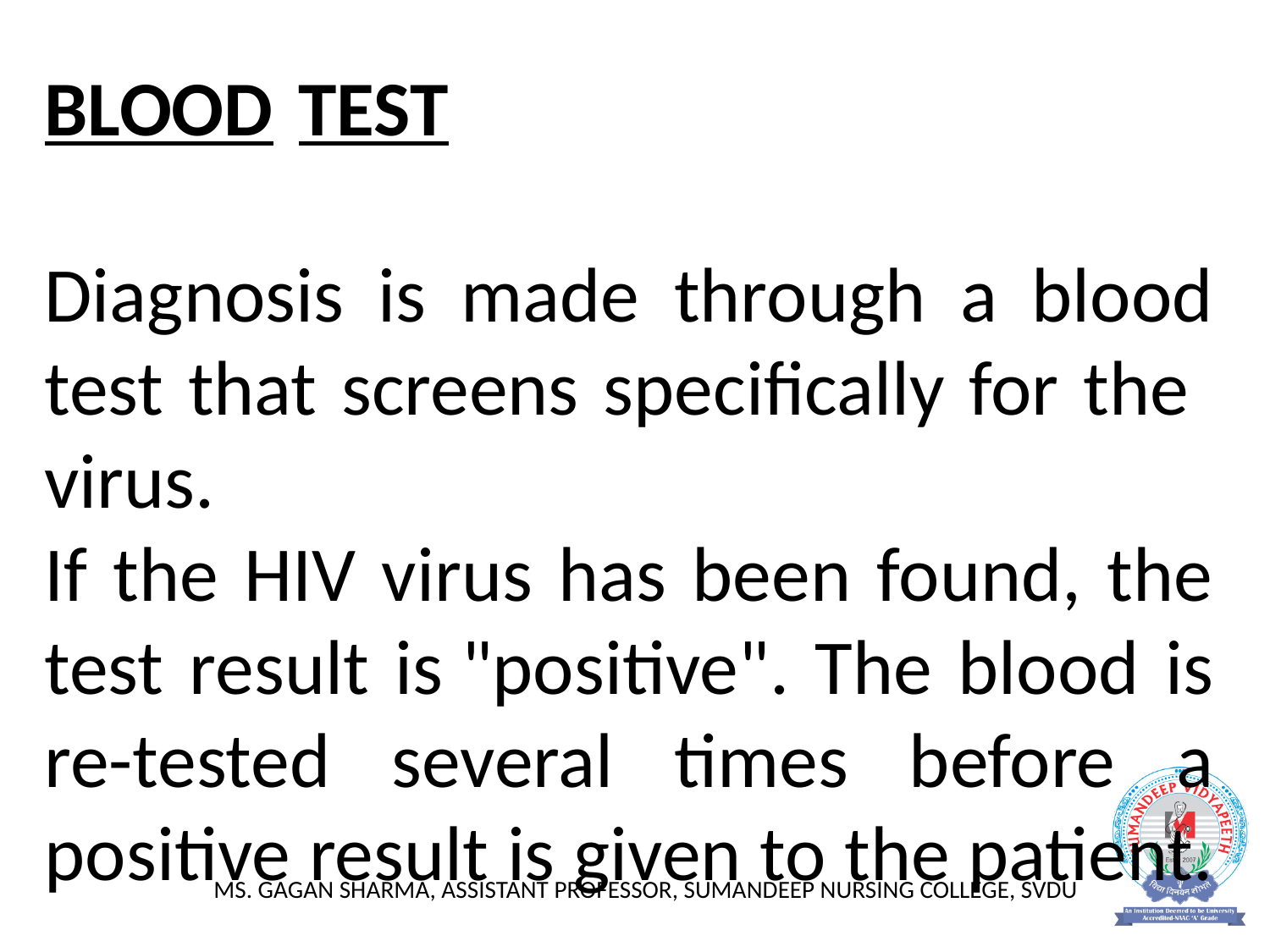

# BLOOD	TEST Diagnosis is made through a blood test that screens specifically for the virus. If the HIV virus has been found, the test result is "positive". The blood is re-tested several times before a positive result is given to the patient.